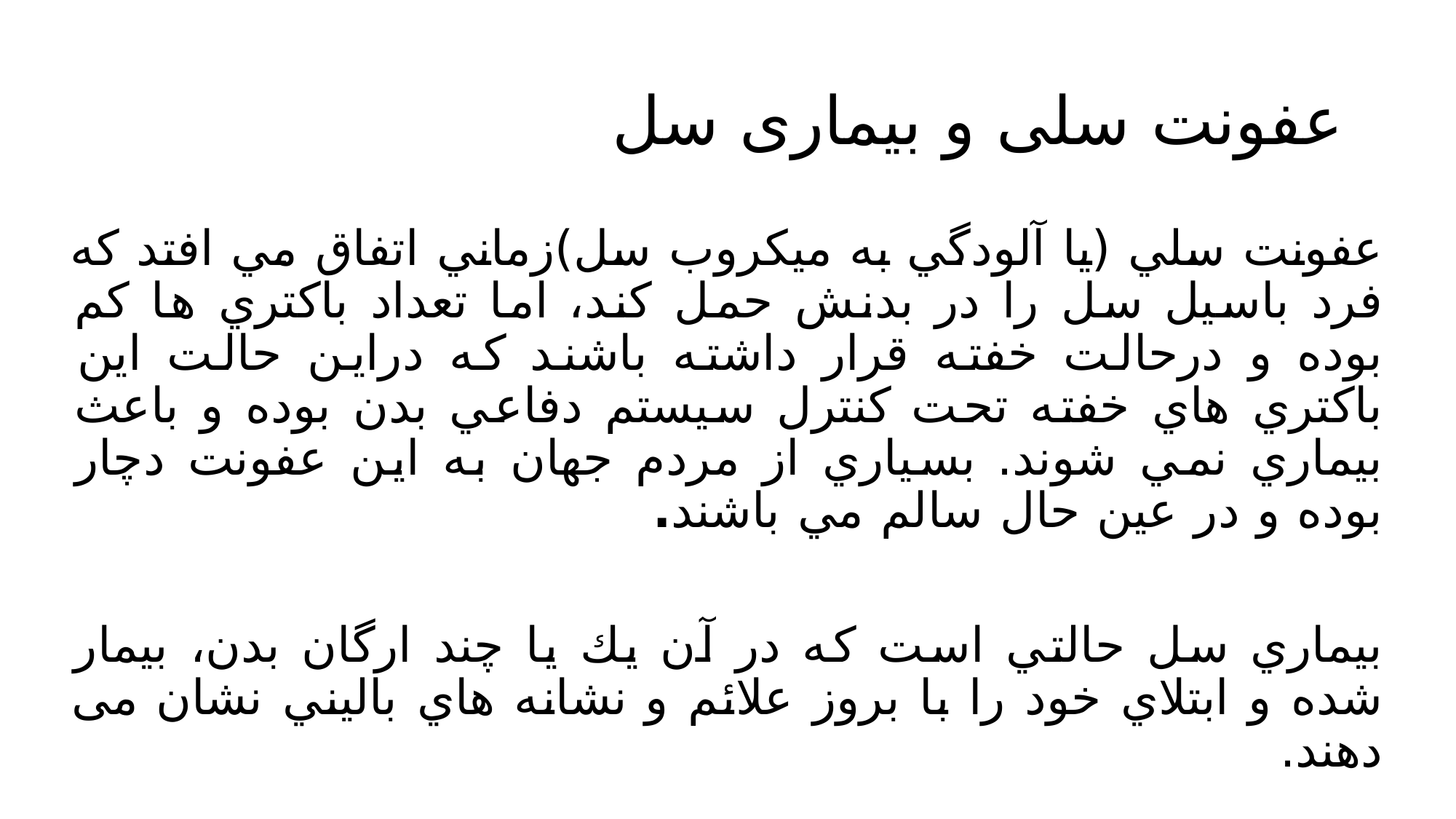

# عفونت سلی و بیماری سل
عفونت سلي (يا آلودگي به ميكروب سل)زماني اتفاق مي افتد كه فرد باسيل سل را در بدنش حمل كند، اما تعداد باكتري ها كم بوده و درحالت خفته قرار داشته باشند که دراين حالت اين باكتري هاي خفته تحت كنترل سيستم دفاعي بدن بوده و باعث بيماري نمي شوند. بسياري از مردم جهان به اين عفونت دچار بوده و در عين حال سالم مي باشند.

بيماري سل حالتي است كه در آن يك يا چند ارگان بدن، بيمار شده و ابتلاي خود را با بروز علائم و نشانه هاي باليني نشان می دهند.